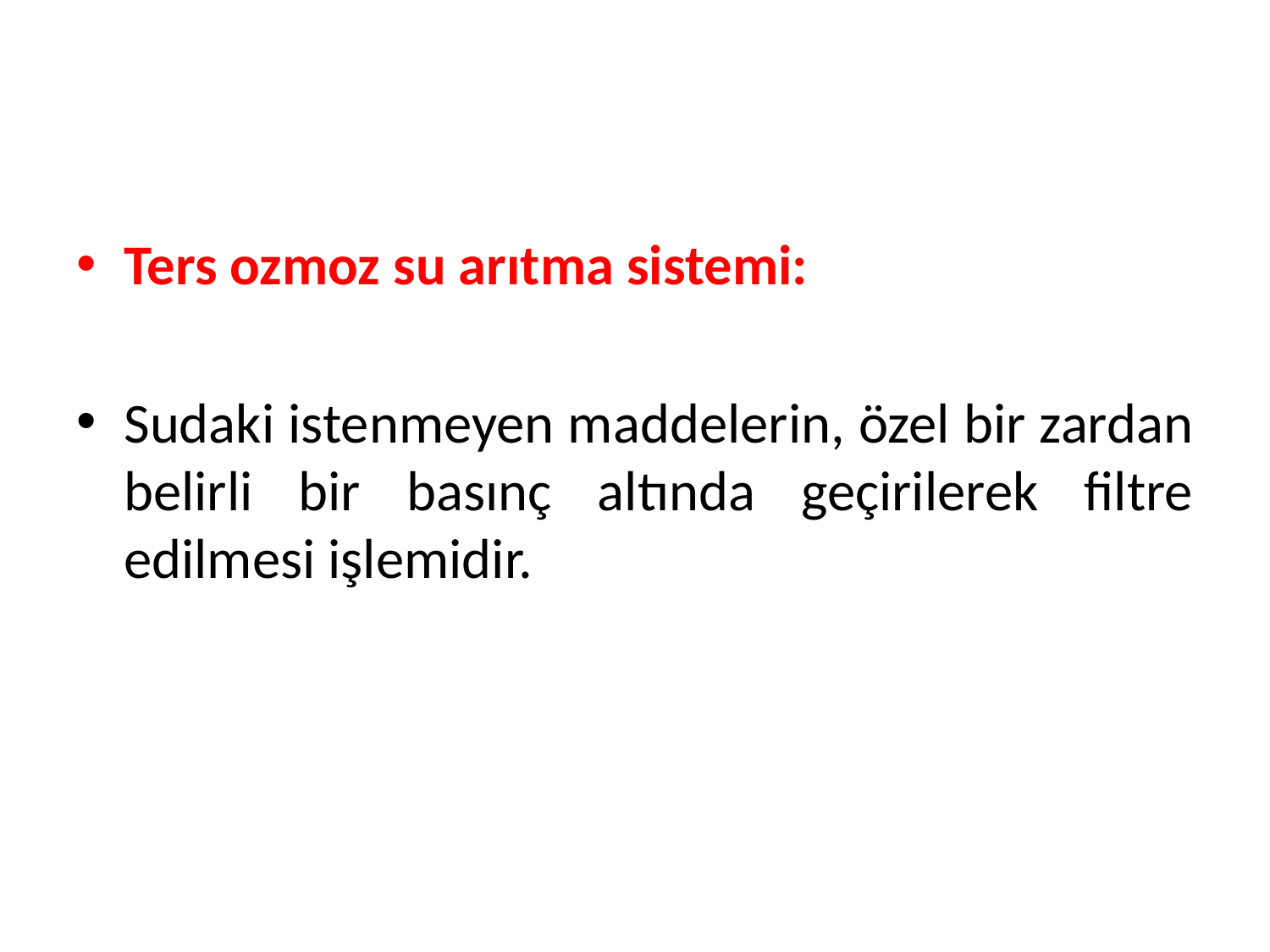

#
Ters ozmoz su arıtma sistemi:

Sudaki istenmeyen maddelerin, özel bir zardan belirli bir basınç altında geçirilerek filtre edilmesi işlemidir.